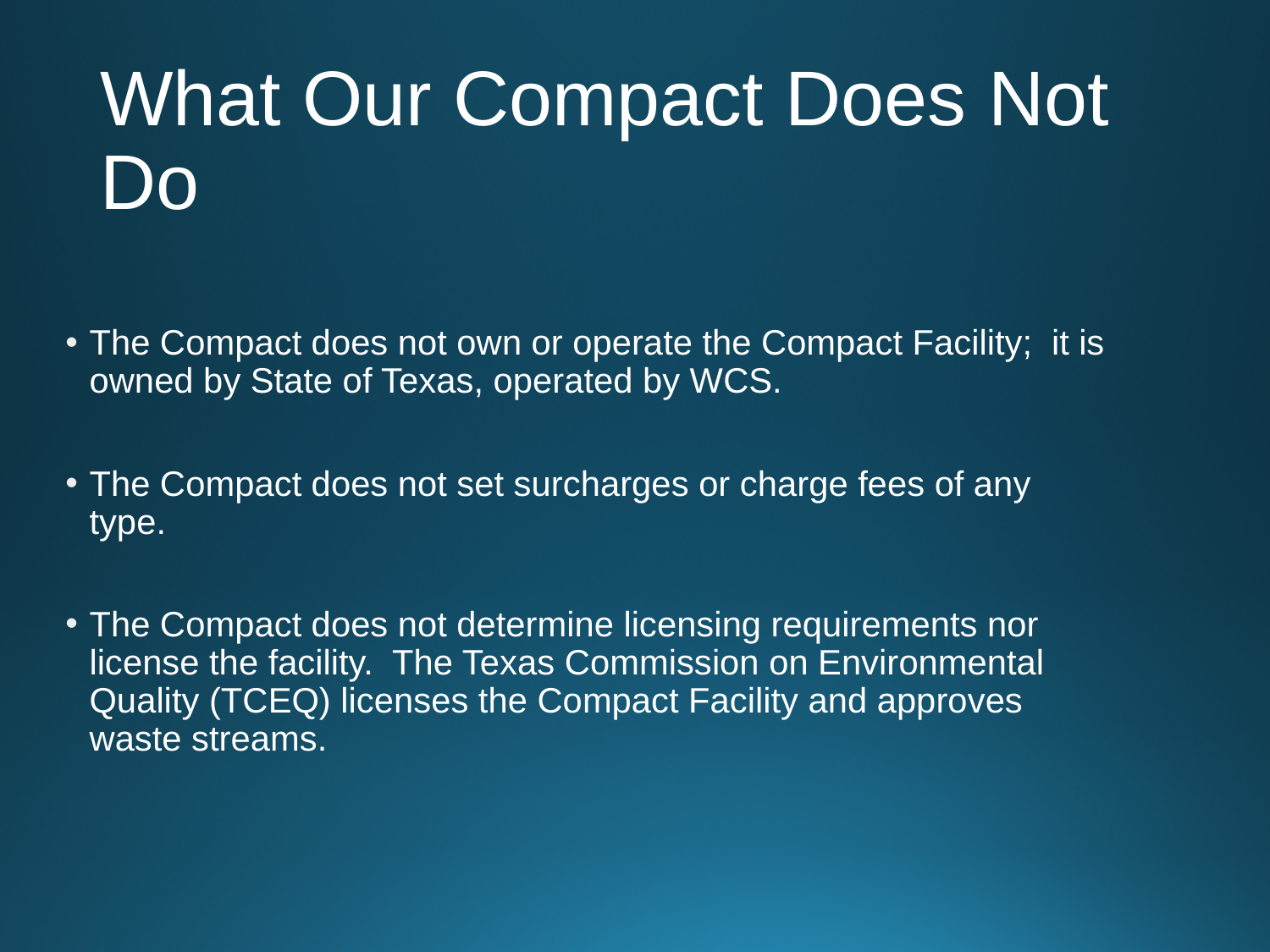

# What Our Compact Does Not Do

The Compact does not own or operate the Compact Facility;  it is owned by State of Texas, operated by WCS.

The Compact does not set surcharges or charge fees of any type.

The Compact does not determine licensing requirements nor license the facility.  The Texas Commission on Environmental Quality (TCEQ) licenses the Compact Facility and approves waste streams.